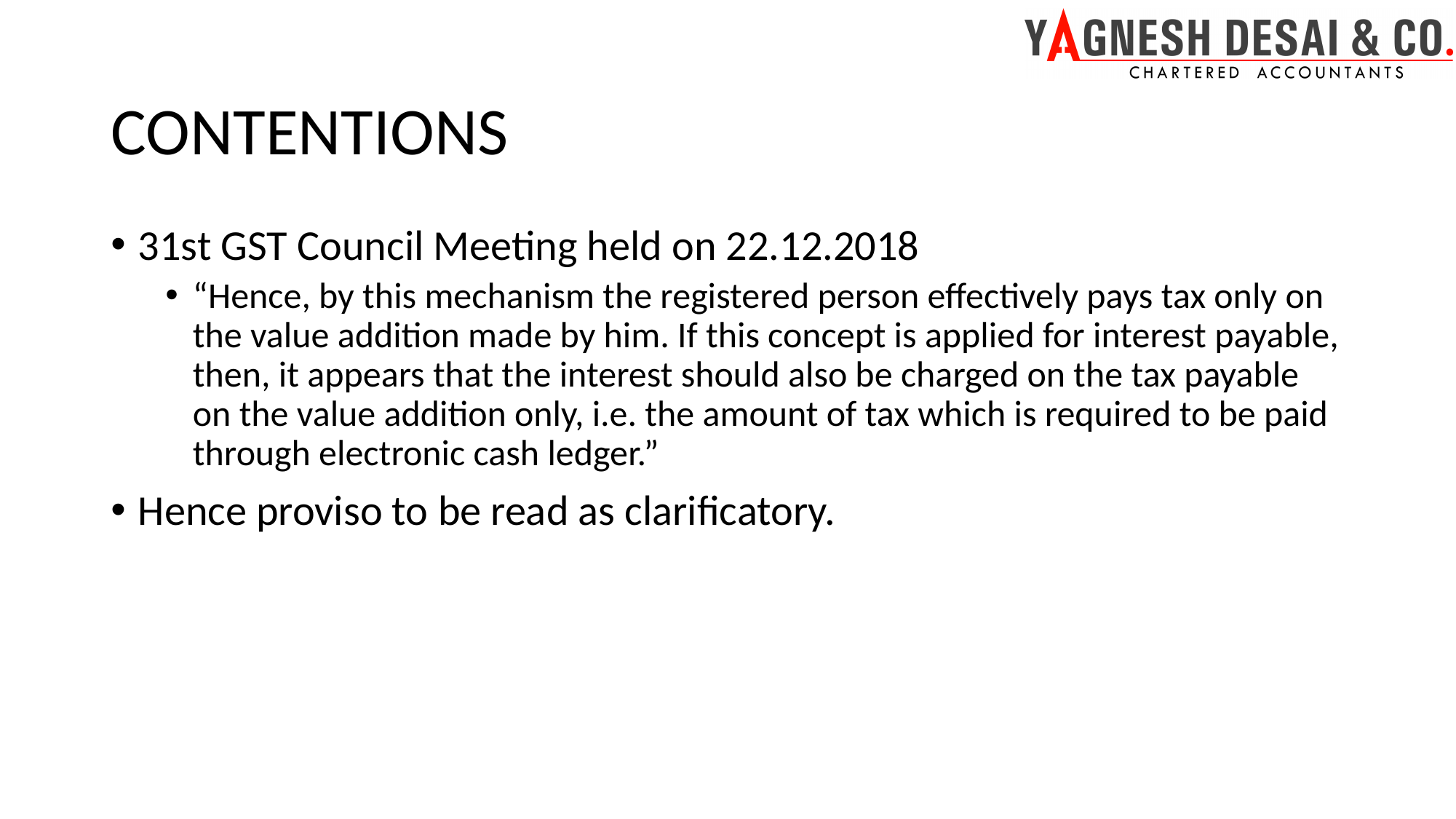

# CONTENTIONS
31st GST Council Meeting held on 22.12.2018
“Hence, by this mechanism the registered person effectively pays tax only on the value addition made by him. If this concept is applied for interest payable, then, it appears that the interest should also be charged on the tax payable on the value addition only, i.e. the amount of tax which is required to be paid through electronic cash ledger.”
Hence proviso to be read as clarificatory.